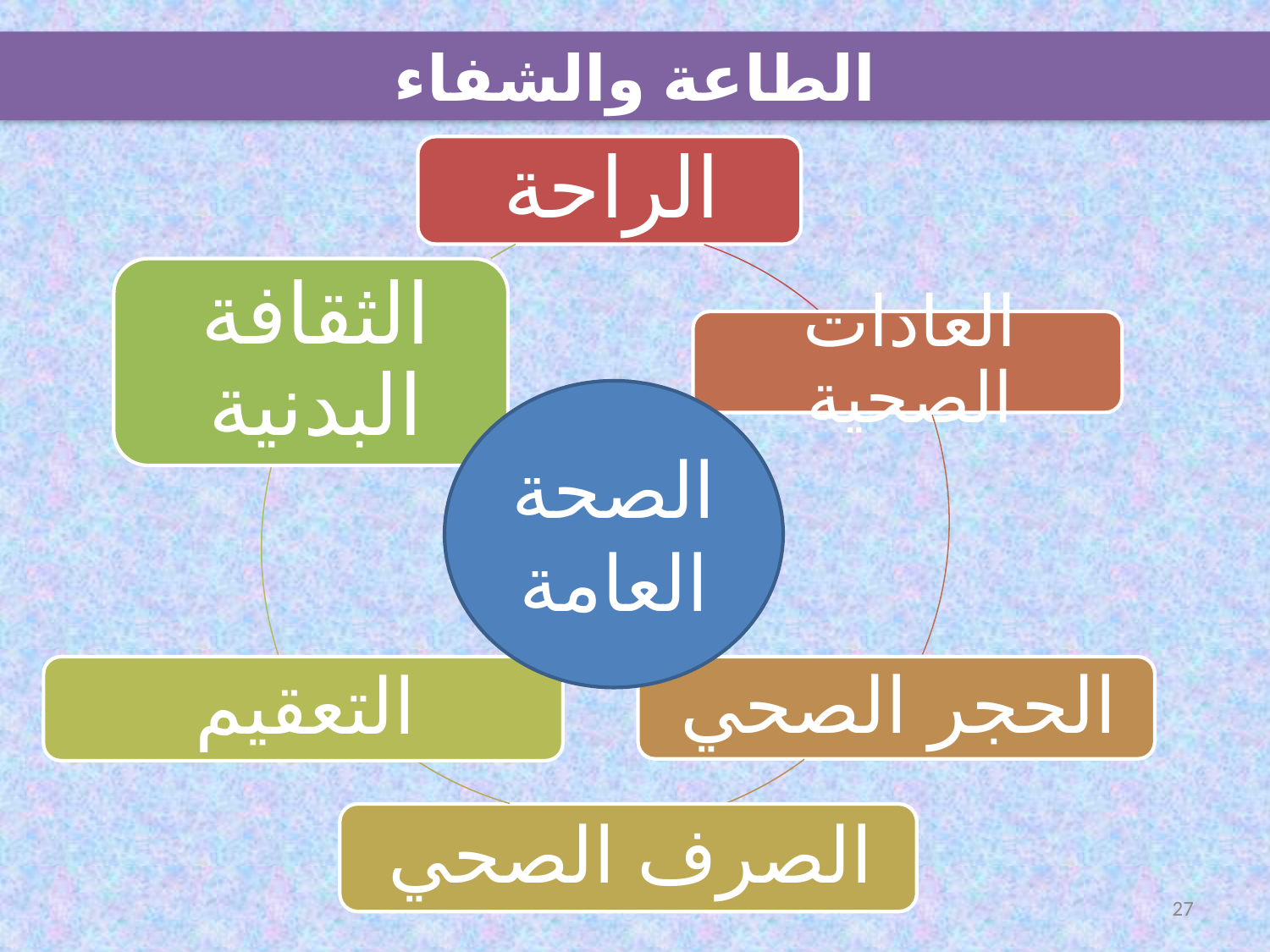

الطاعة والشفاء
الراحة
العادات الصحية
الحجر الصحي
الصرف الصحي
التعقيم
الثقافة البدنية
الصحة العامة
27